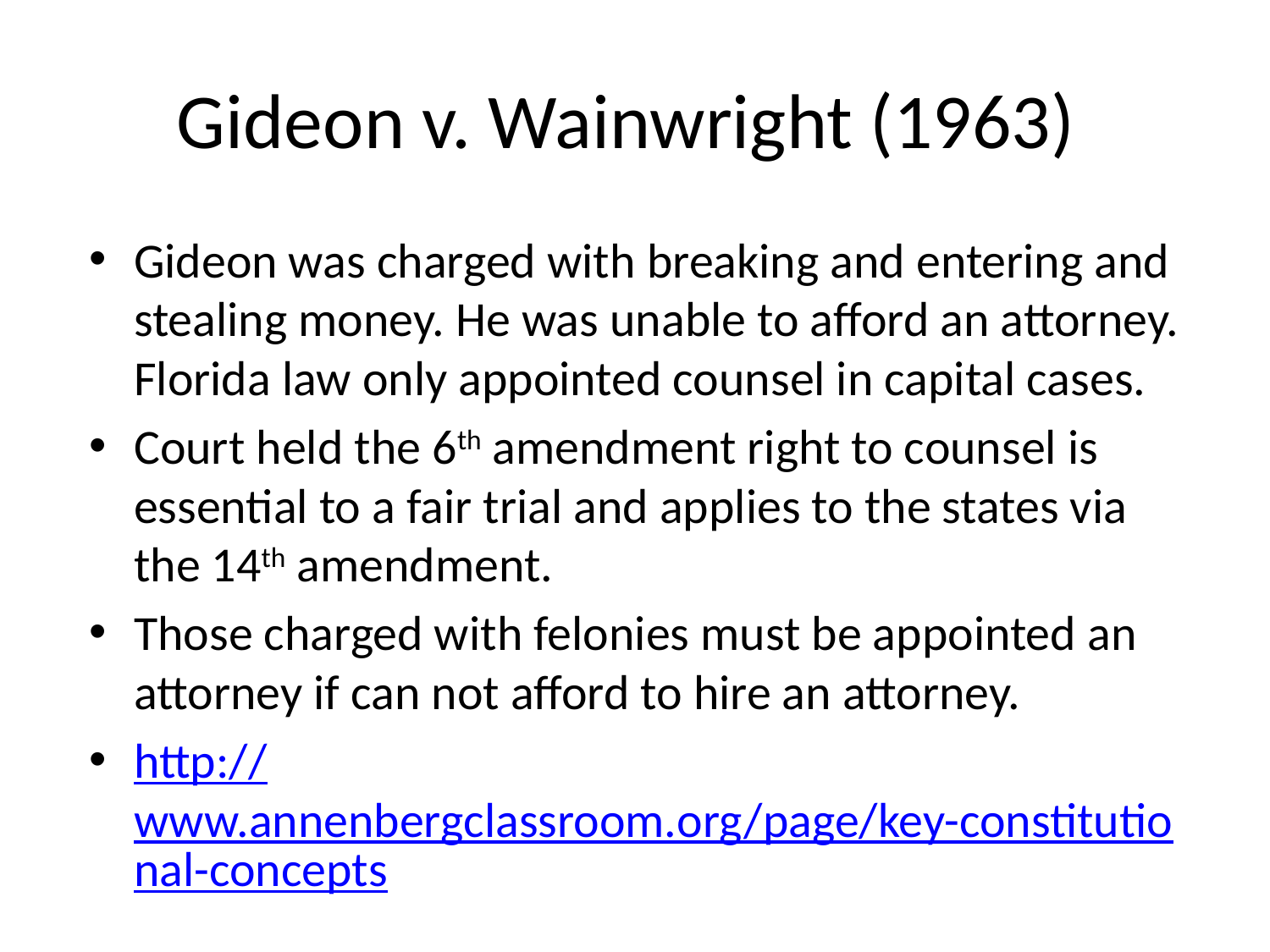

# Gideon v. Wainwright (1963)
Gideon was charged with breaking and entering and stealing money. He was unable to afford an attorney. Florida law only appointed counsel in capital cases.
Court held the 6th amendment right to counsel is essential to a fair trial and applies to the states via the 14th amendment.
Those charged with felonies must be appointed an attorney if can not afford to hire an attorney.
http://www.annenbergclassroom.org/page/key-constitutional-concepts